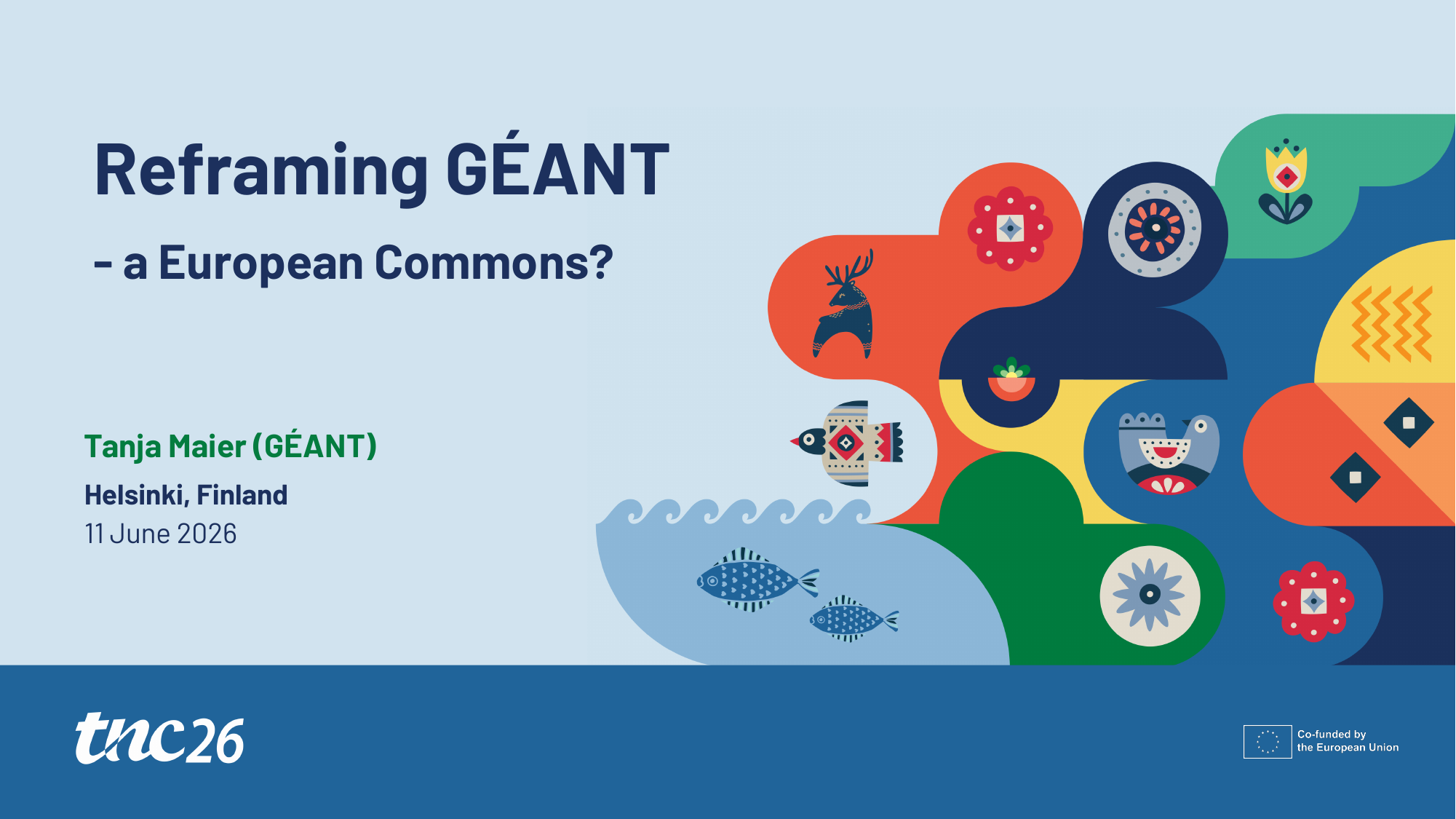

Reframing GÉANT
- a European Commons?
Tanja Maier (GÉANT)
Helsinki, Finland
11 June 2026